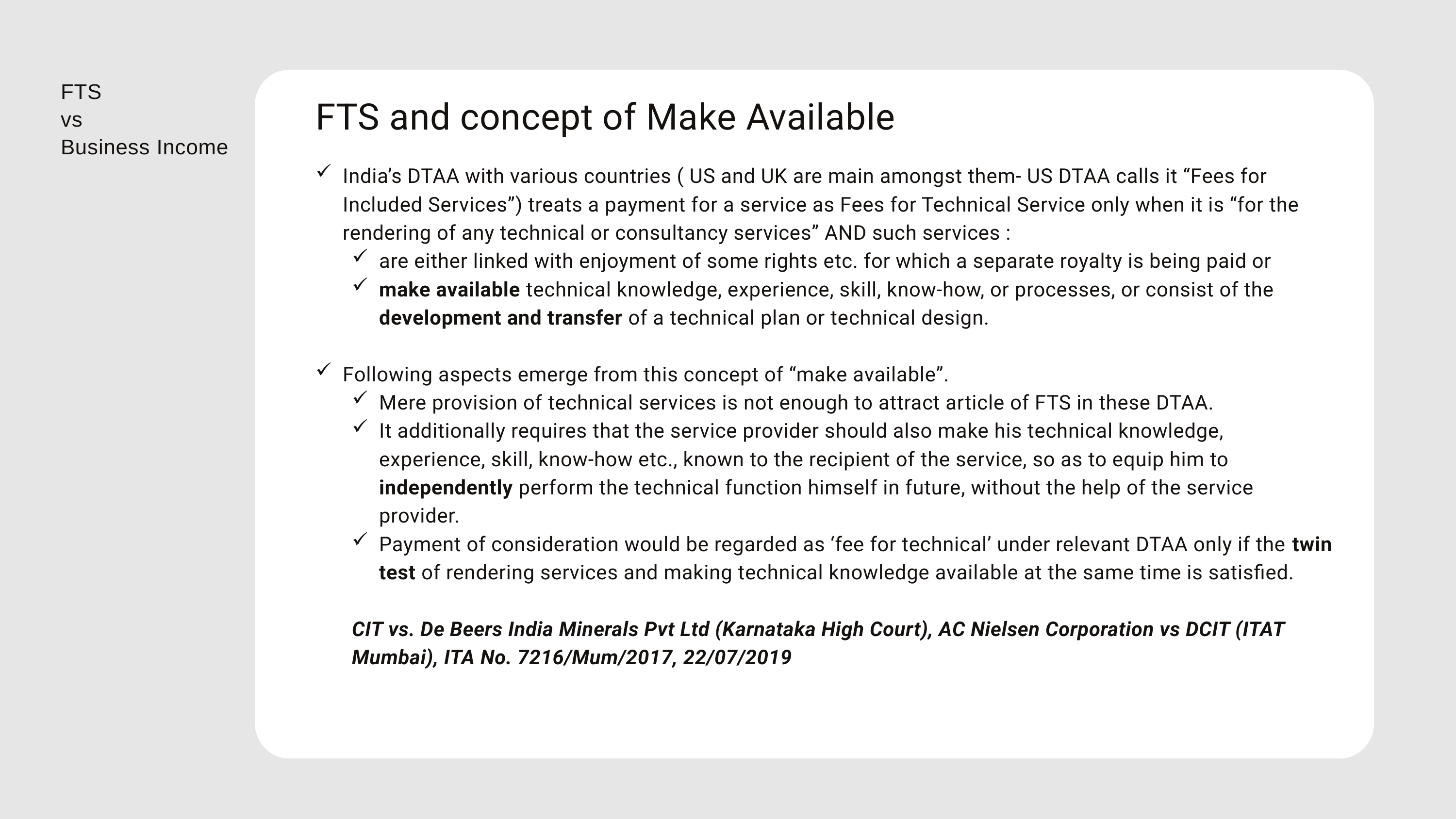

FTS
vs
Business Income

FTS and concept of Make Available
India’s DTAA with various countries ( US and UK are main amongst them- US DTAA calls it “Fees for Included Services”) treats a payment for a service as Fees for Technical Service only when it is “for the rendering of any technical or consultancy services” AND such services :
are either linked with enjoyment of some rights etc. for which a separate royalty is being paid or
make available technical knowledge, experience, skill, know-how, or processes, or consist of the development and transfer of a technical plan or technical design.

Following aspects emerge from this concept of “make available”.
Mere provision of technical services is not enough to attract article of FTS in these DTAA.
It additionally requires that the service provider should also make his technical knowledge, experience, skill, know-how etc., known to the recipient of the service, so as to equip him to independently perform the technical function himself in future, without the help of the service provider.
Payment of consideration would be regarded as ‘fee for technical’ under relevant DTAA only if the twin test of rendering services and making technical knowledge available at the same time is satisfied.

CIT vs. De Beers India Minerals Pvt Ltd (Karnataka High Court), AC Nielsen Corporation vs DCIT (ITAT Mumbai), ITA No. 7216/Mum/2017, 22/07/2019